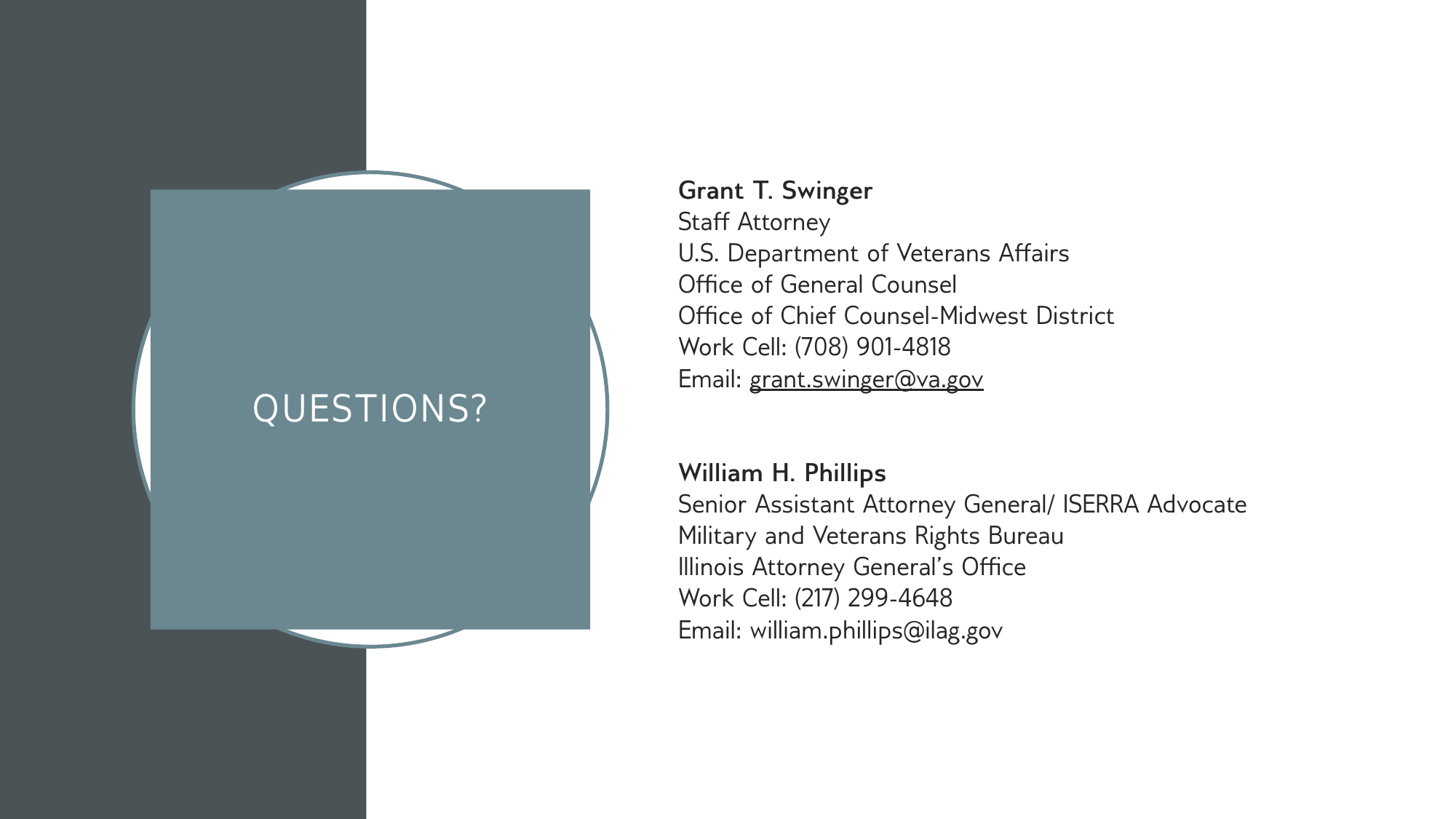

Grant T. Swinger
Staff Attorney
U.S. Department of Veterans Affairs
Office of General Counsel
Office of Chief Counsel-Midwest District
Work Cell: (708) 901-4818
Email: grant.swinger@va.gov

William H. Phillips
Senior Assistant Attorney General/ ISERRA Advocate
Military and Veterans Rights Bureau
Illinois Attorney General’s Office
Work Cell: (217) 299-4648
Email: william.phillips@ilag.gov

# Questions?